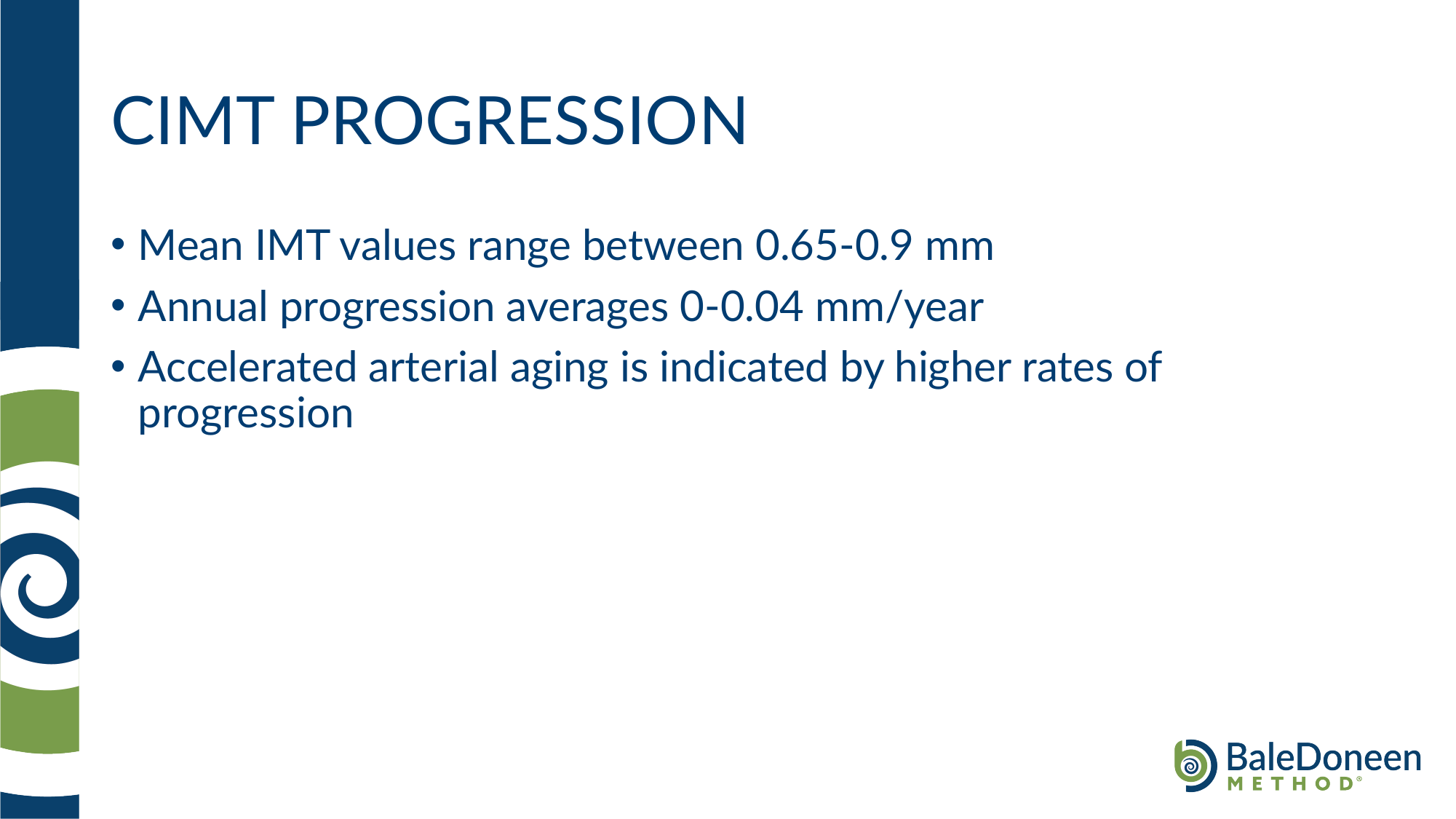

# CIMT PROGRESSION
Mean IMT values range between 0.65-0.9 mm
Annual progression averages 0-0.04 mm/year
Accelerated arterial aging is indicated by higher rates of progression